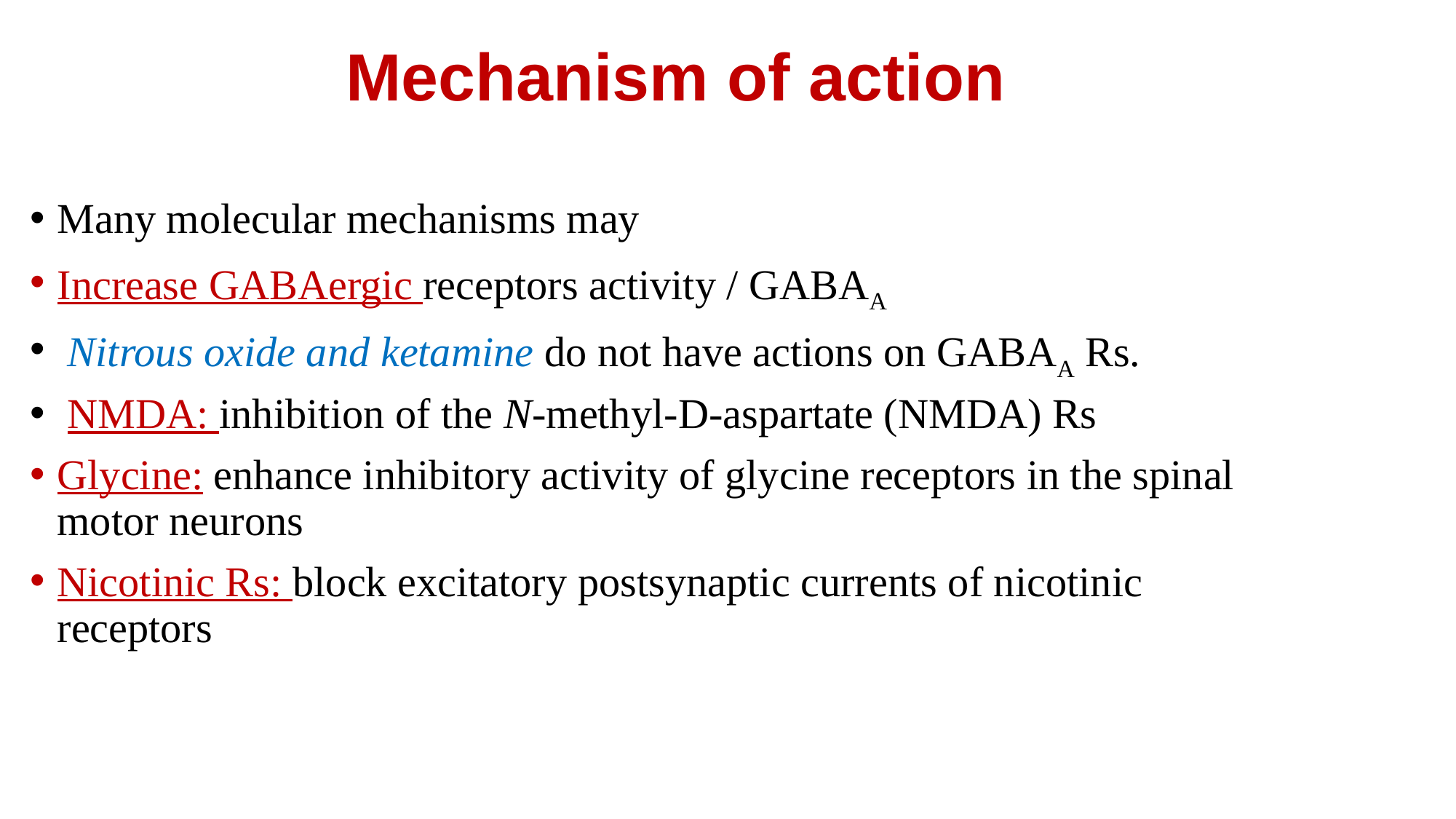

# Mechanism of action
Many molecular mechanisms may
Increase GABAergic receptors activity / GABAA
 Nitrous oxide and ketamine do not have actions on GABAA Rs.
 NMDA: inhibition of the N-methyl-D-aspartate (NMDA) Rs
Glycine: enhance inhibitory activity of glycine receptors in the spinal motor neurons
Nicotinic Rs: block excitatory postsynaptic currents of nicotinic receptors